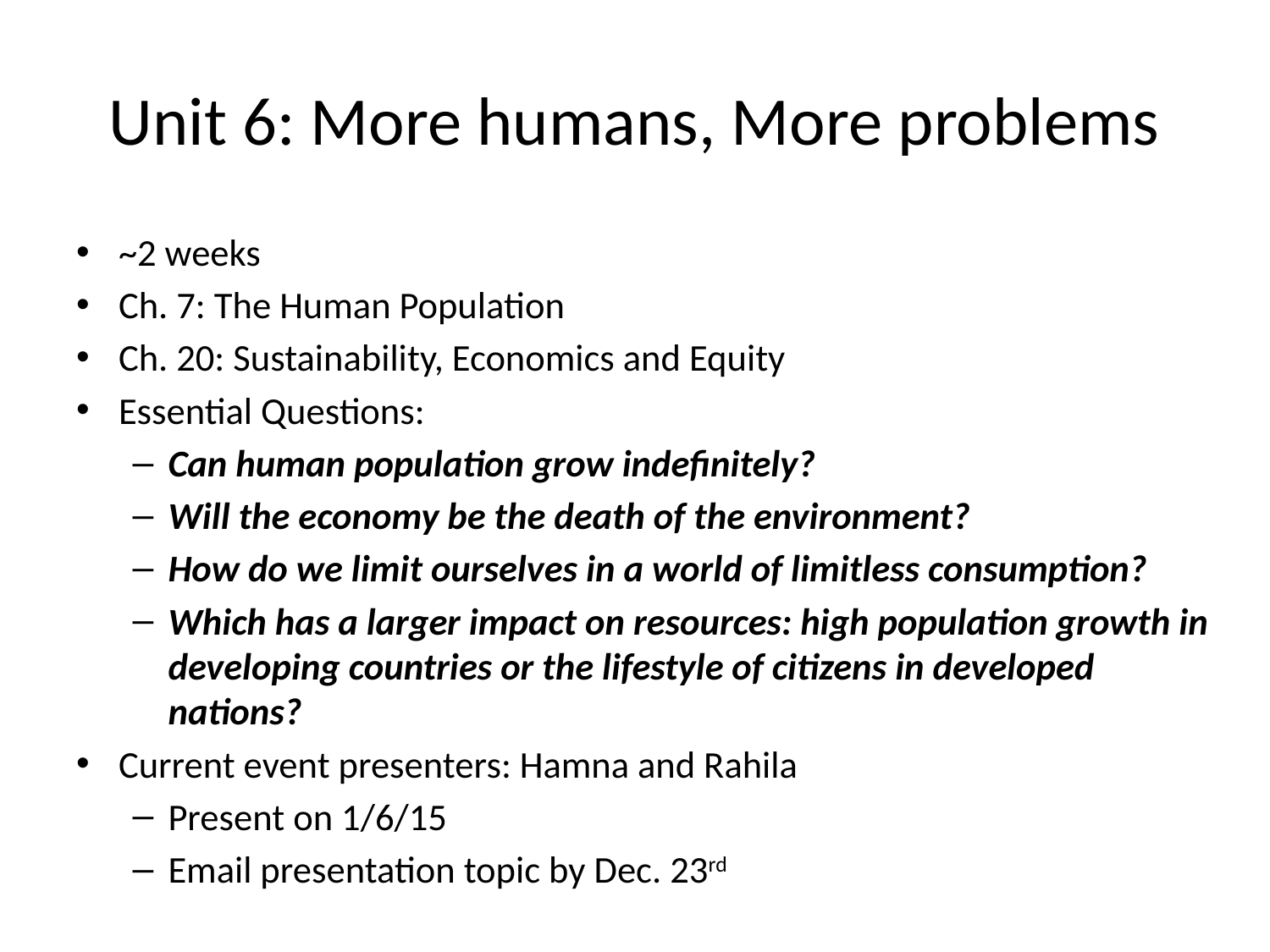

# Unit 6: More humans, More problems
~2 weeks
Ch. 7: The Human Population
Ch. 20: Sustainability, Economics and Equity
Essential Questions:
Can human population grow indefinitely?
Will the economy be the death of the environment?
How do we limit ourselves in a world of limitless consumption?
Which has a larger impact on resources: high population growth in developing countries or the lifestyle of citizens in developed nations?
Current event presenters: Hamna and Rahila
Present on 1/6/15
Email presentation topic by Dec. 23rd